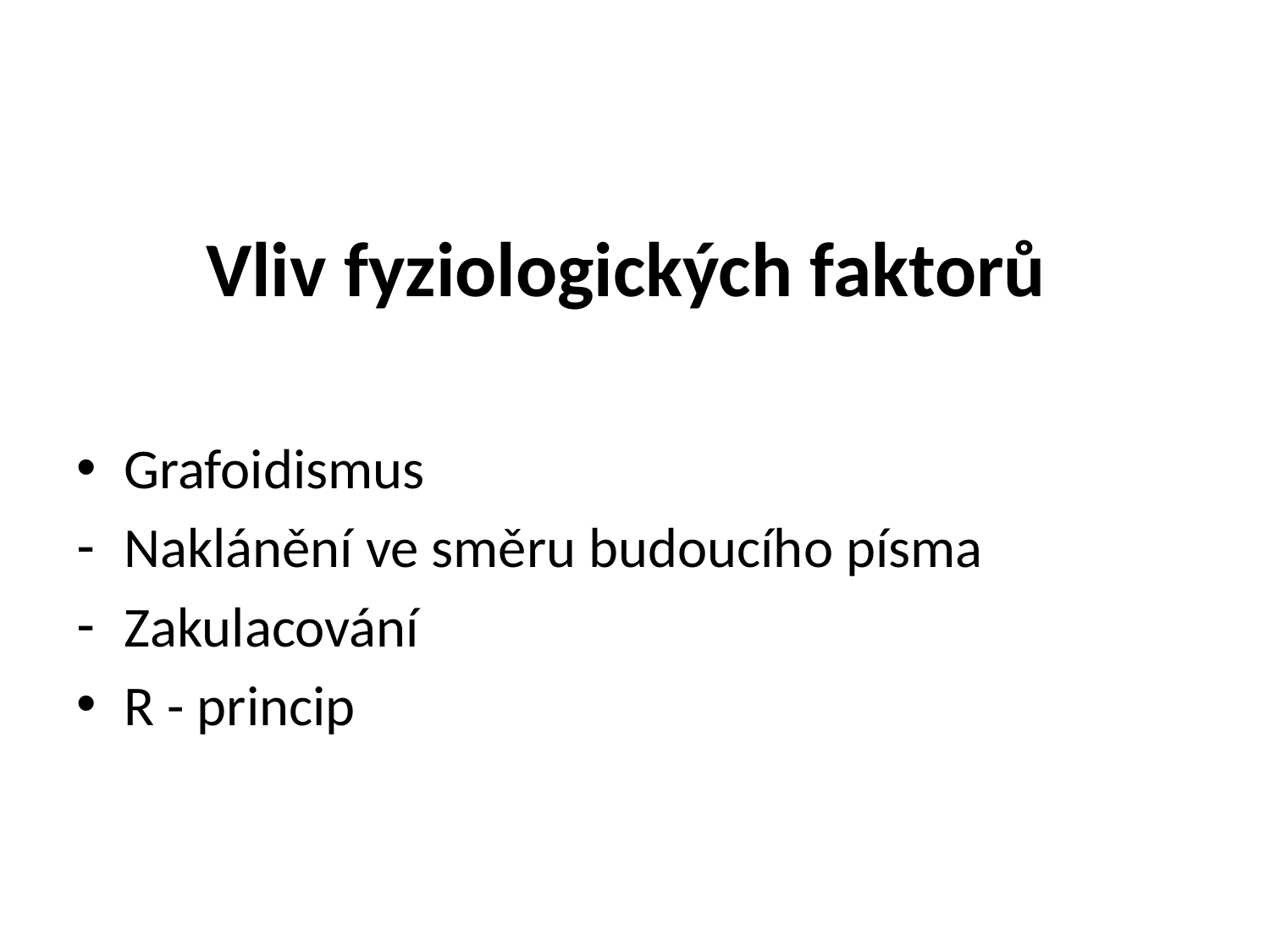

# Vliv fyziologických faktorů
Grafoidismus
Naklánění ve směru budoucího písma
Zakulacování
R - princip